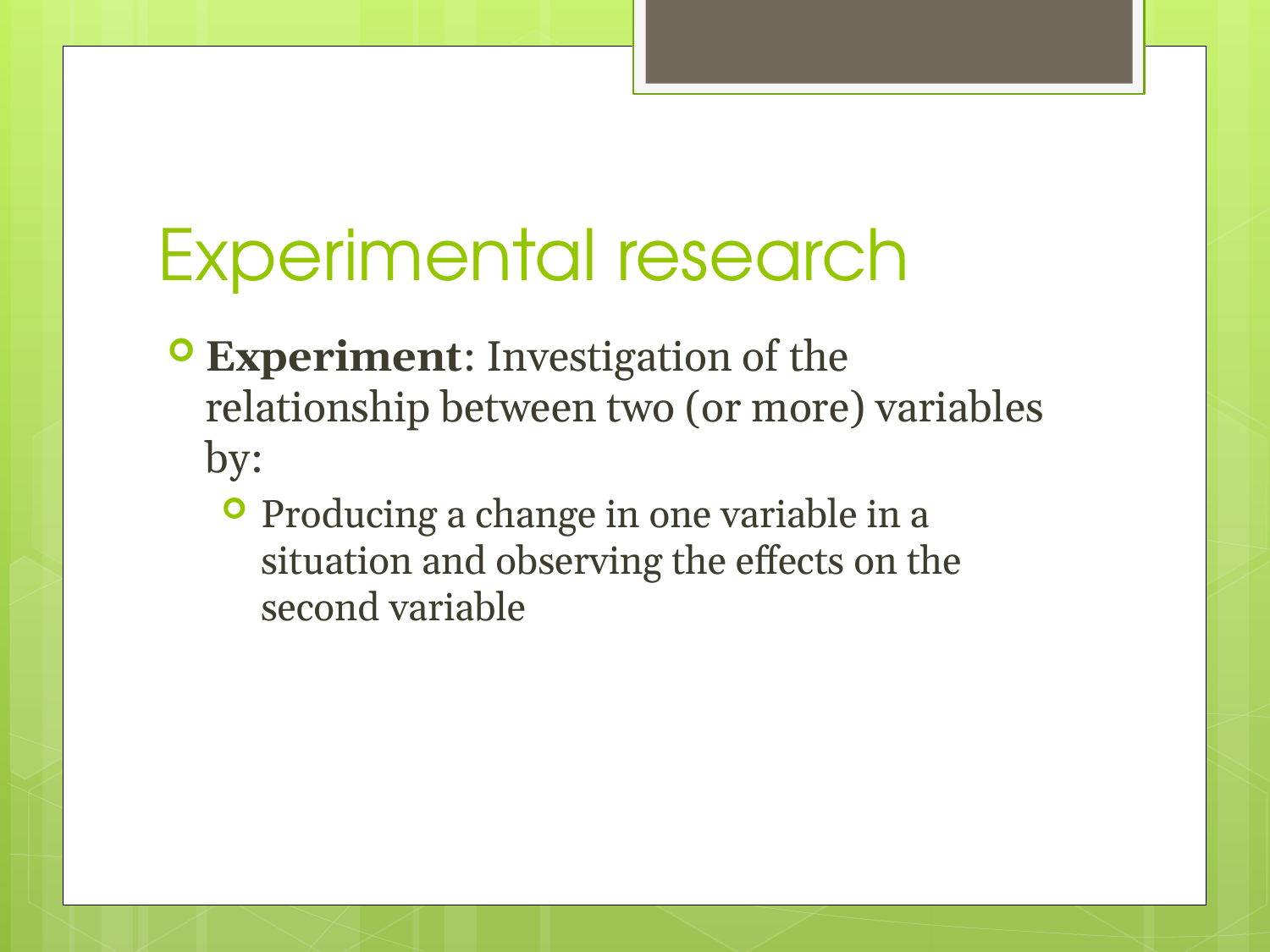

# Experimental research
Experiment: Investigation of the relationship between two (or more) variables by:
Producing a change in one variable in a situation and observing the effects on the second variable